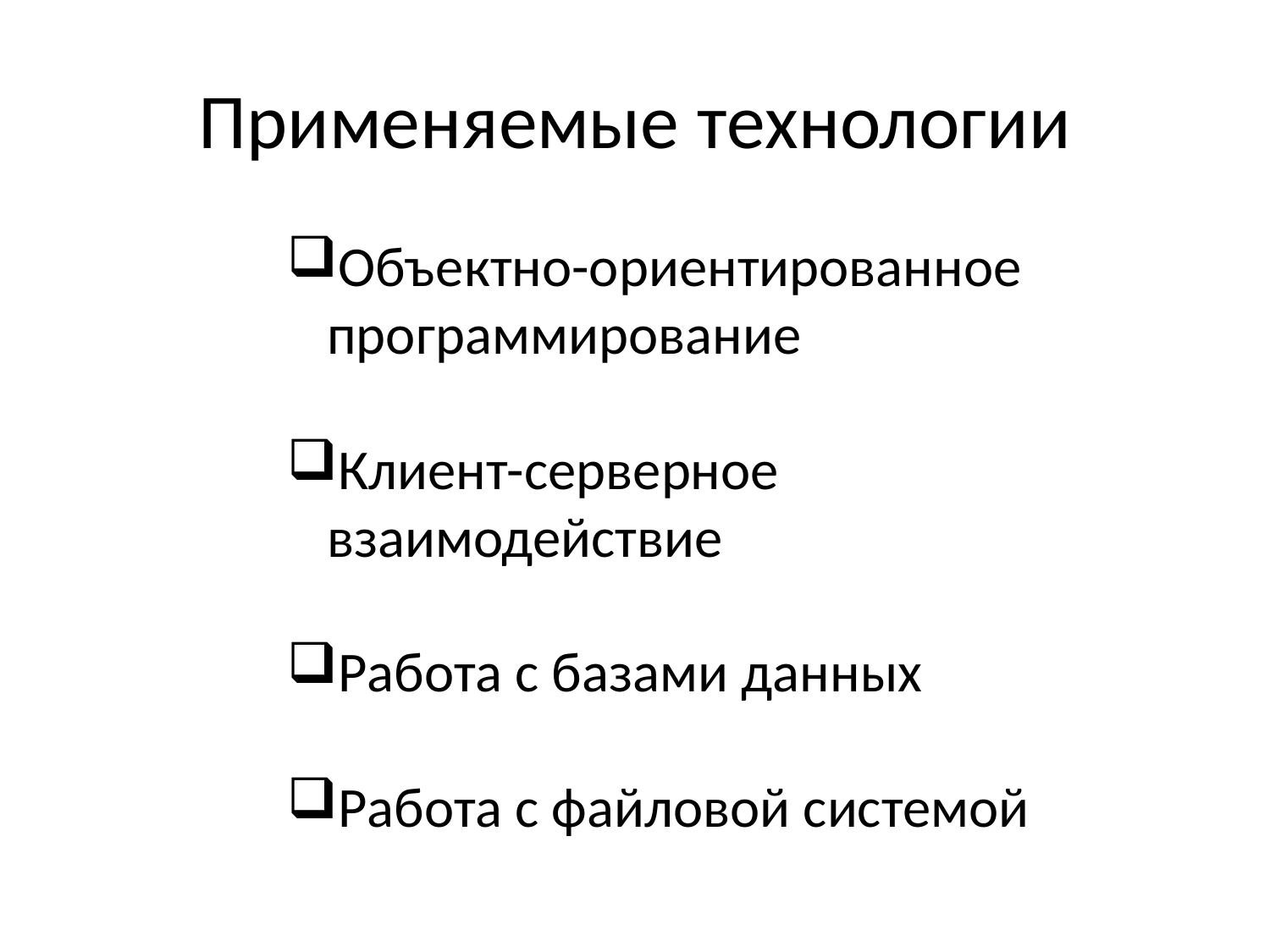

# Применяемые технологии
Объектно-ориентированное программирование

Клиент-серверное взаимодействие

Работа с базами данных

Работа с файловой системой